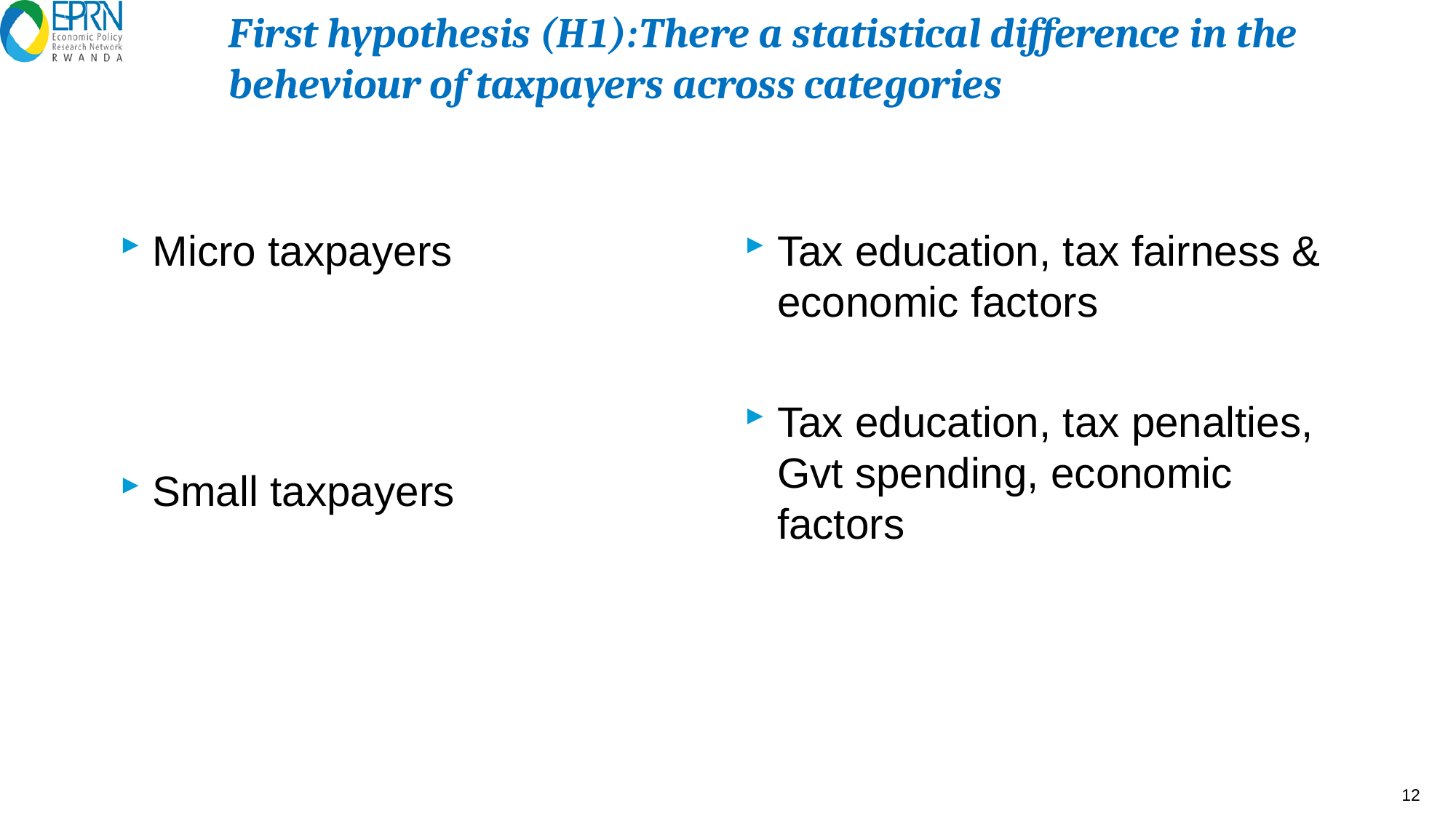

# First hypothesis (H1):There a statistical difference in the beheviour of taxpayers across categories
Micro taxpayers

Small taxpayers
Tax education, tax fairness & economic factors

Tax education, tax penalties, Gvt spending, economic factors
12